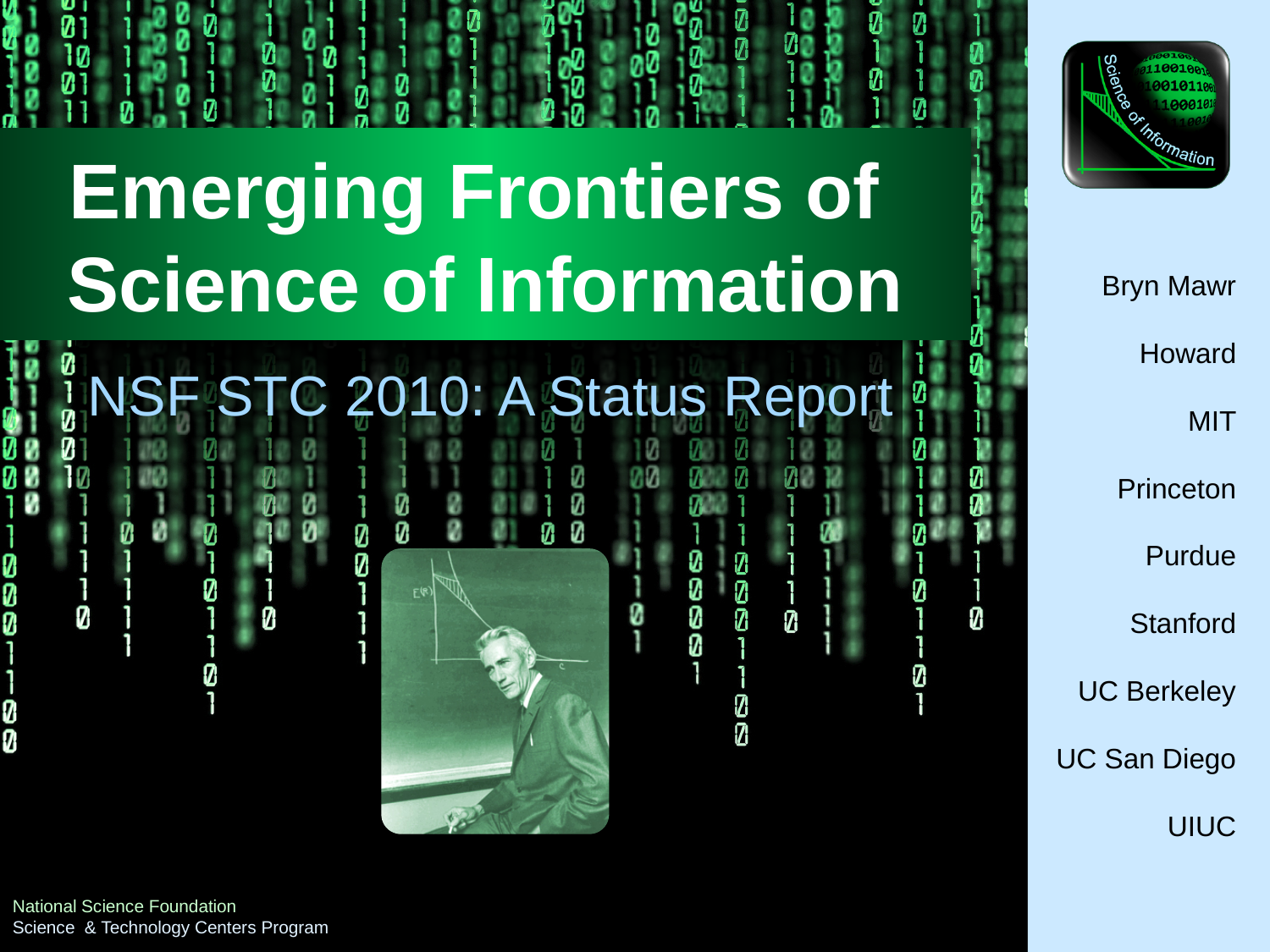

# Emerging Frontiers of Science of Information

NSF STC 2010: A Status Report